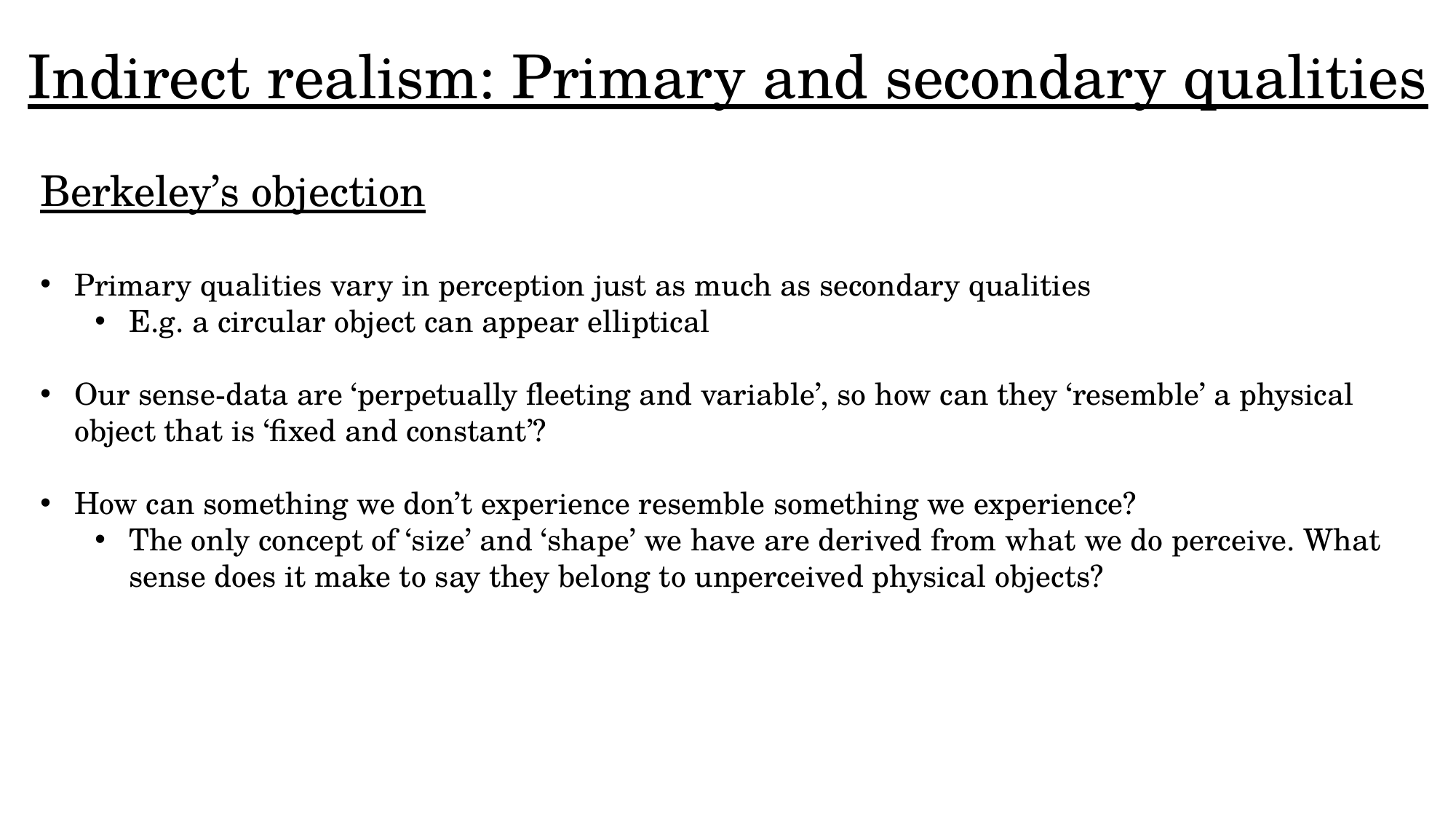

# Indirect realism: Primary and secondary qualities

Berkeley’s objection

Primary qualities vary in perception just as much as secondary qualities
E.g. a circular object can appear elliptical

Our sense-data are ‘perpetually fleeting and variable’, so how can they ‘resemble’ a physical object that is ‘fixed and constant’?

How can something we don’t experience resemble something we experience?
The only concept of ‘size’ and ‘shape’ we have are derived from what we do perceive. What sense does it make to say they belong to unperceived physical objects?